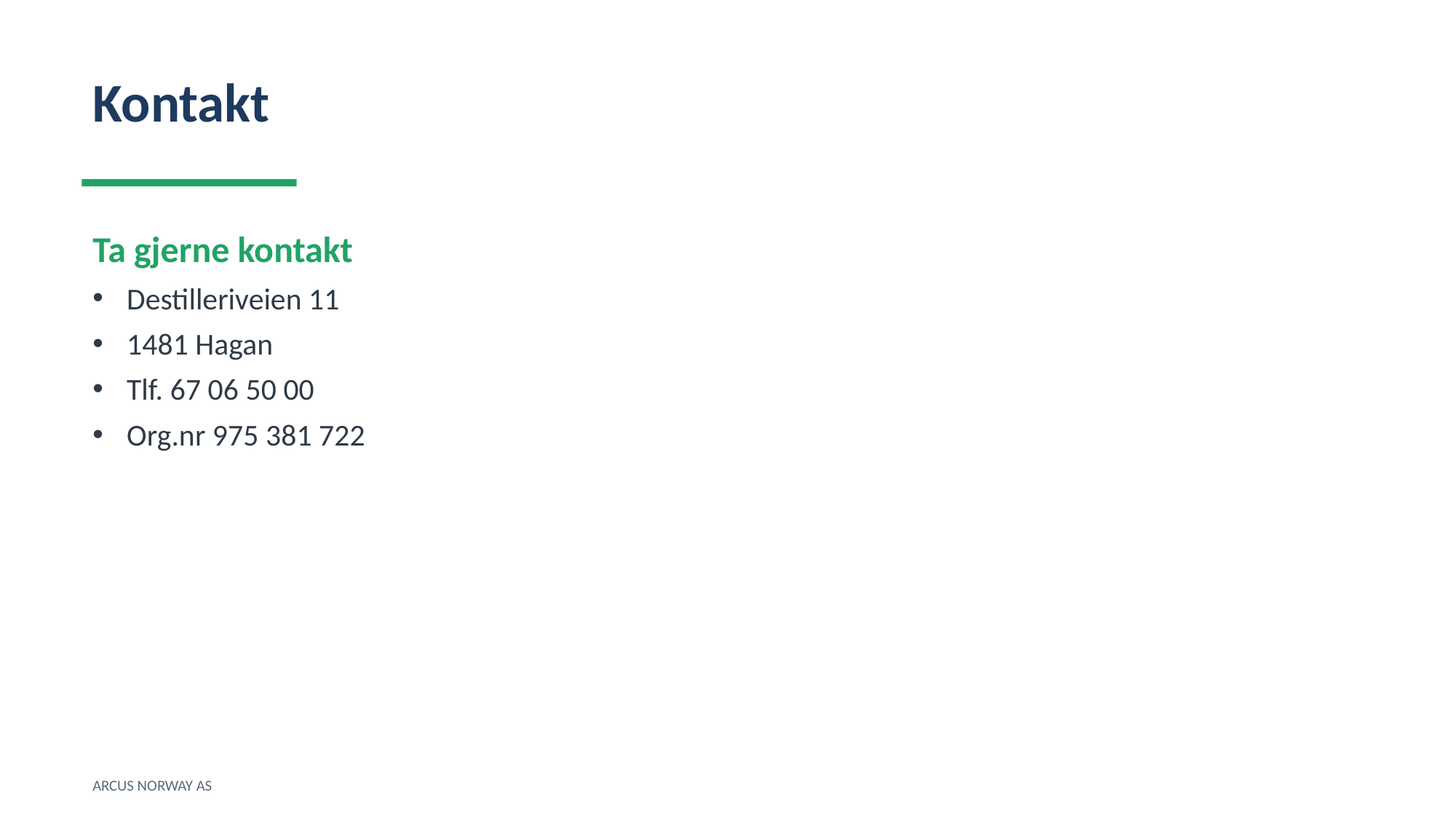

Kontakt

Ta gjerne kontakt
Destilleriveien 11
1481 Hagan
Tlf. 67 06 50 00
Org.nr 975 381 722
ARCUS NORWAY AS